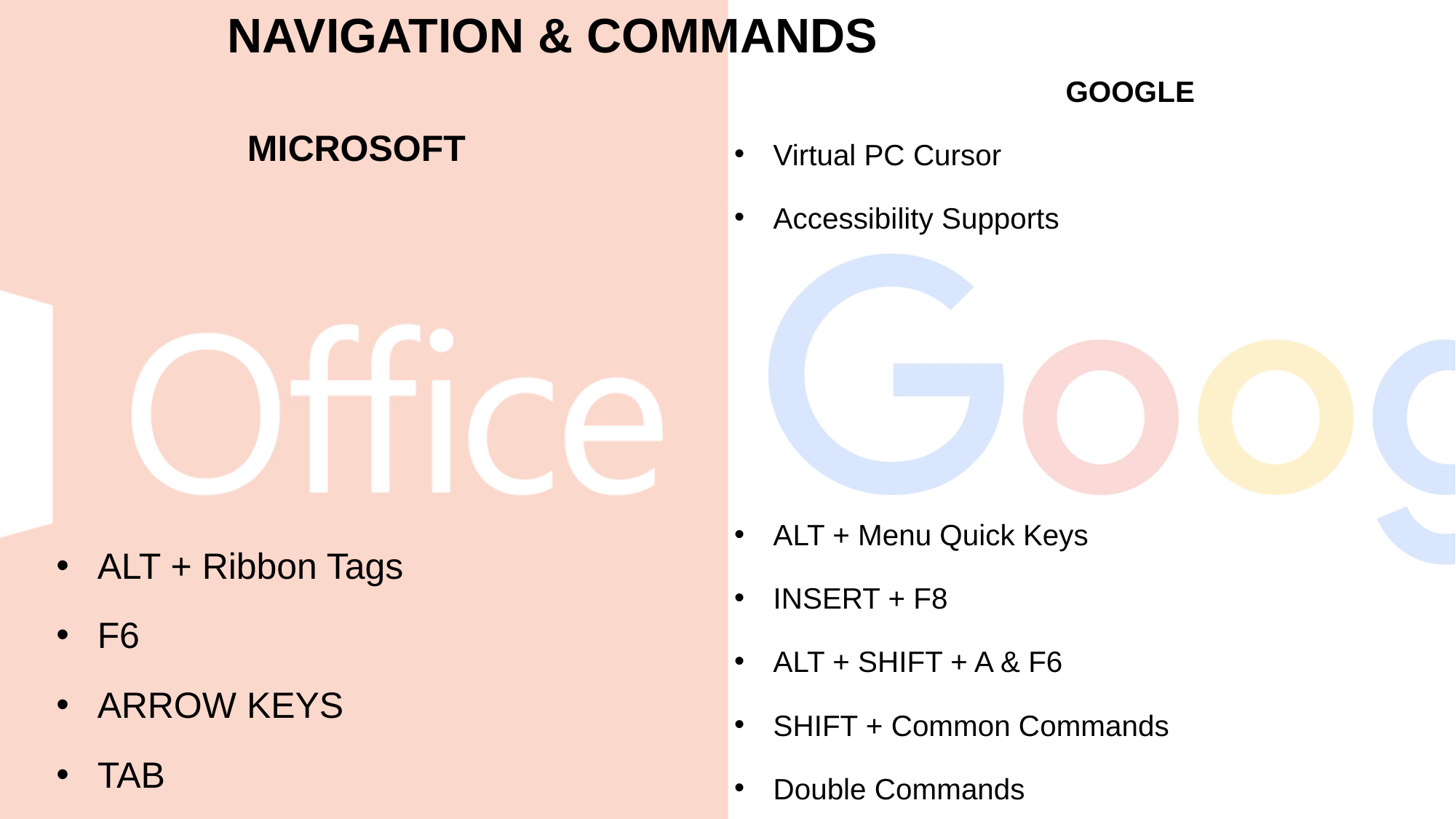

# NAVIGATION & COMMANDS

GOOGLE
Virtual PC Cursor
Accessibility Supports

ALT + Menu Quick Keys
INSERT + F8
ALT + SHIFT + A & F6
SHIFT + Common Commands
Double Commands
MICROSOFT

ALT + Ribbon Tags
F6
ARROW KEYS
TAB